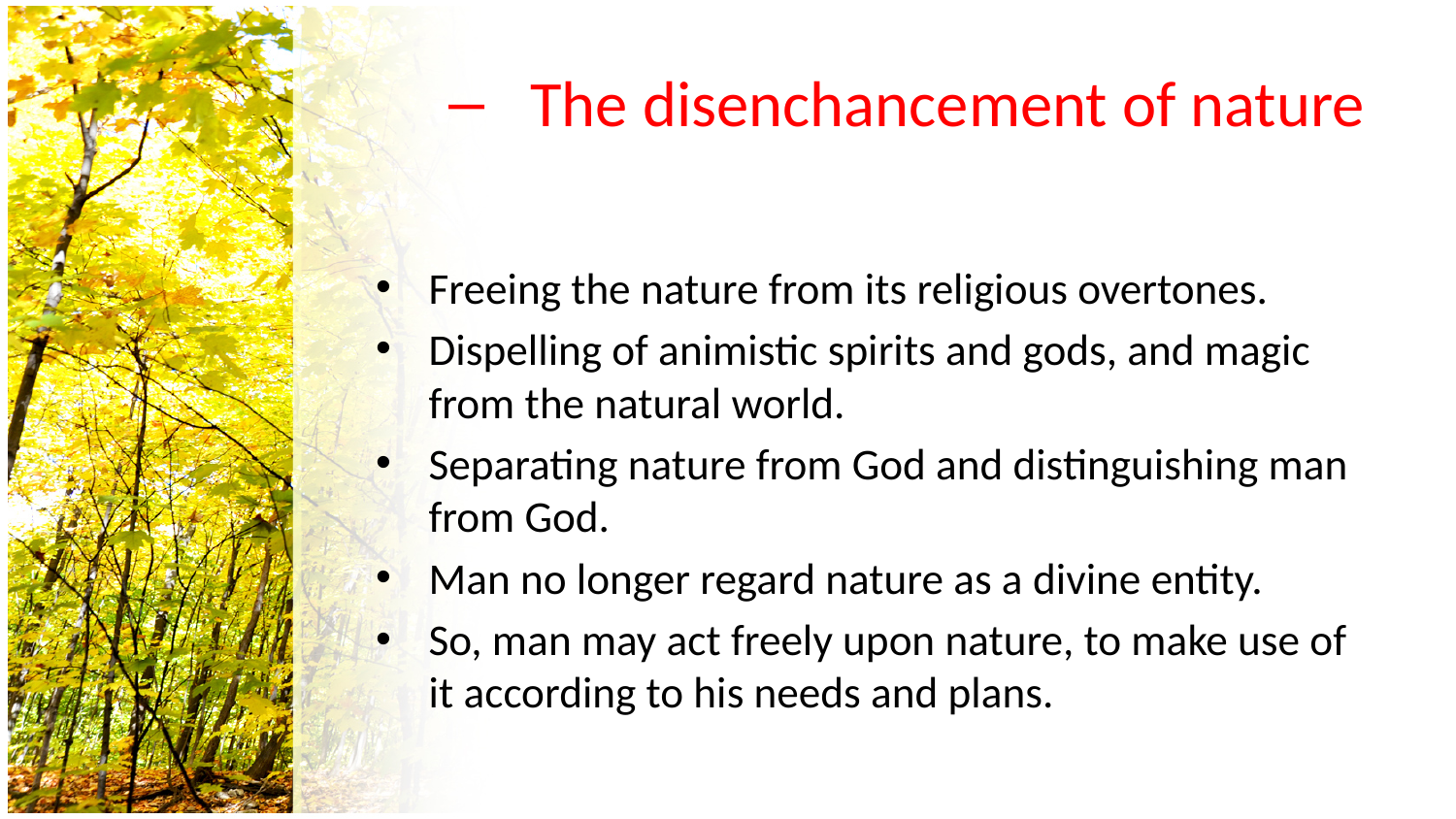

The disenchancement of nature

Freeing the nature from its religious overtones.
Dispelling of animistic spirits and gods, and magic from the natural world.
Separating nature from God and distinguishing man from God.
Man no longer regard nature as a divine entity.
So, man may act freely upon nature, to make use of it according to his needs and plans.